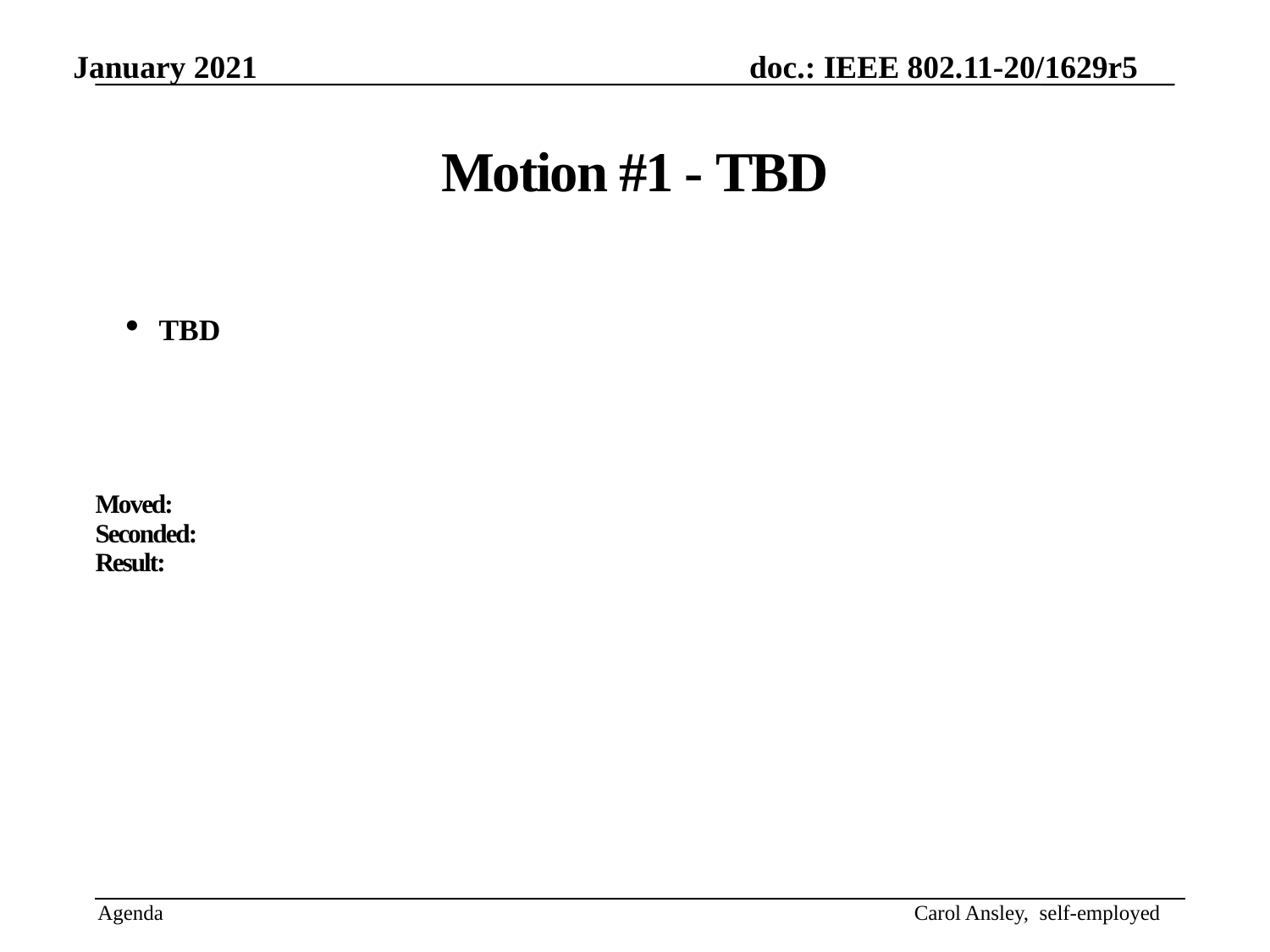

# Motion #1 - TBD

TBD

Moved:
Seconded:
Result: